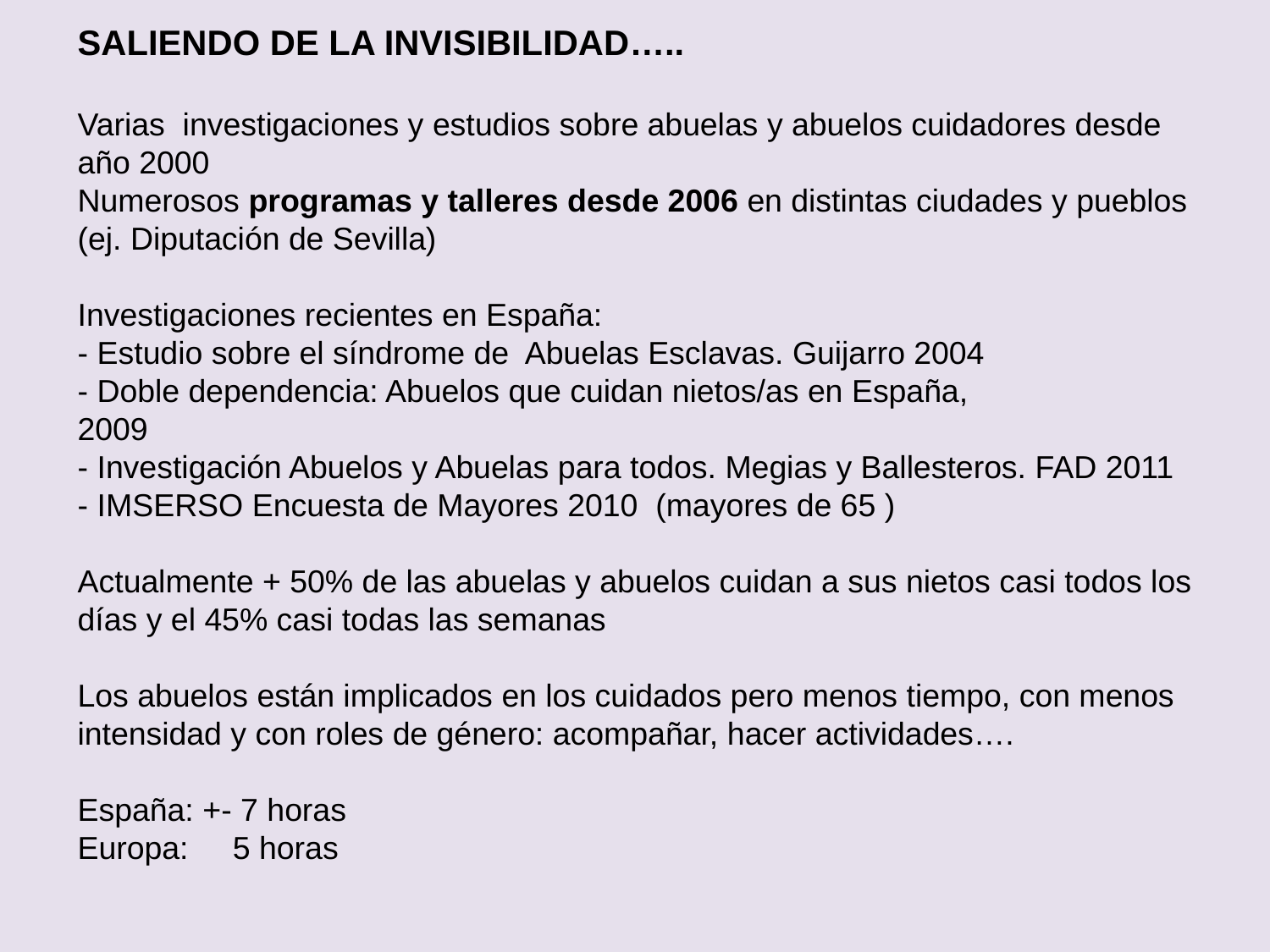

# SALIENDO DE LA INVISIBILIDAD….. Varias  investigaciones y estudios sobre abuelas y abuelos cuidadores desde año 2000 Numerosos programas y talleres desde 2006 en distintas ciudades y pueblos (ej. Diputación de Sevilla) Investigaciones recientes en España: - Estudio sobre el síndrome de  Abuelas Esclavas. Guijarro 2004 - Doble dependencia: Abuelos que cuidan nietos/as en España, 2009 - Investigación Abuelos y Abuelas para todos. Megias y Ballesteros. FAD 2011 - IMSERSO Encuesta de Mayores 2010  (mayores de 65 ) Actualmente + 50% de las abuelas y abuelos cuidan a sus nietos casi todos los días y el 45% casi todas las semanas Los abuelos están implicados en los cuidados pero menos tiempo, con menos intensidad y con roles de género: acompañar, hacer actividades…. España: +- 7 horas Europa:     5 horas